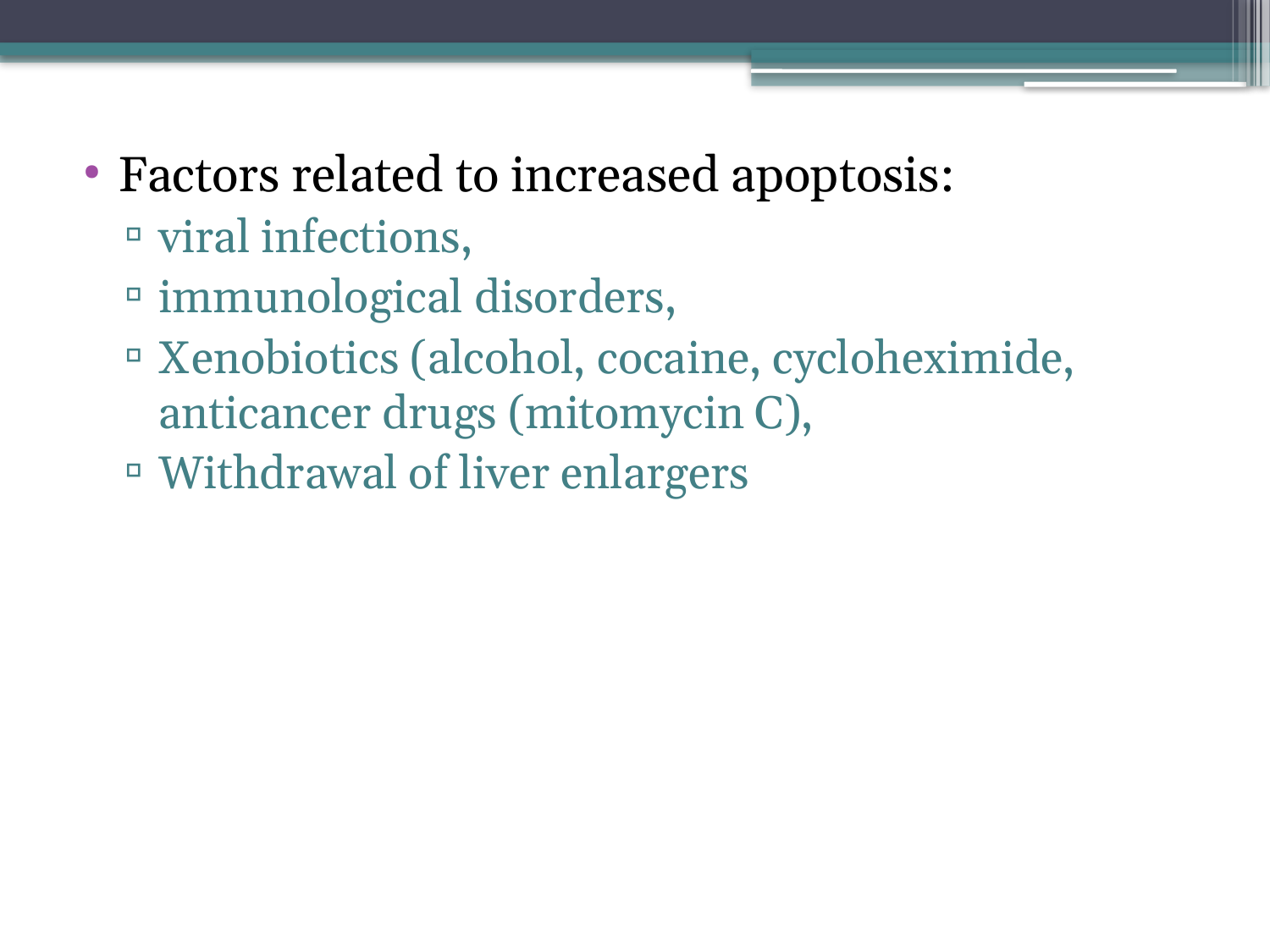

Factors related to increased apoptosis:
viral infections,
immunological disorders,
Xenobiotics (alcohol, cocaine, cycloheximide, anticancer drugs (mitomycin C),
Withdrawal of liver enlargers